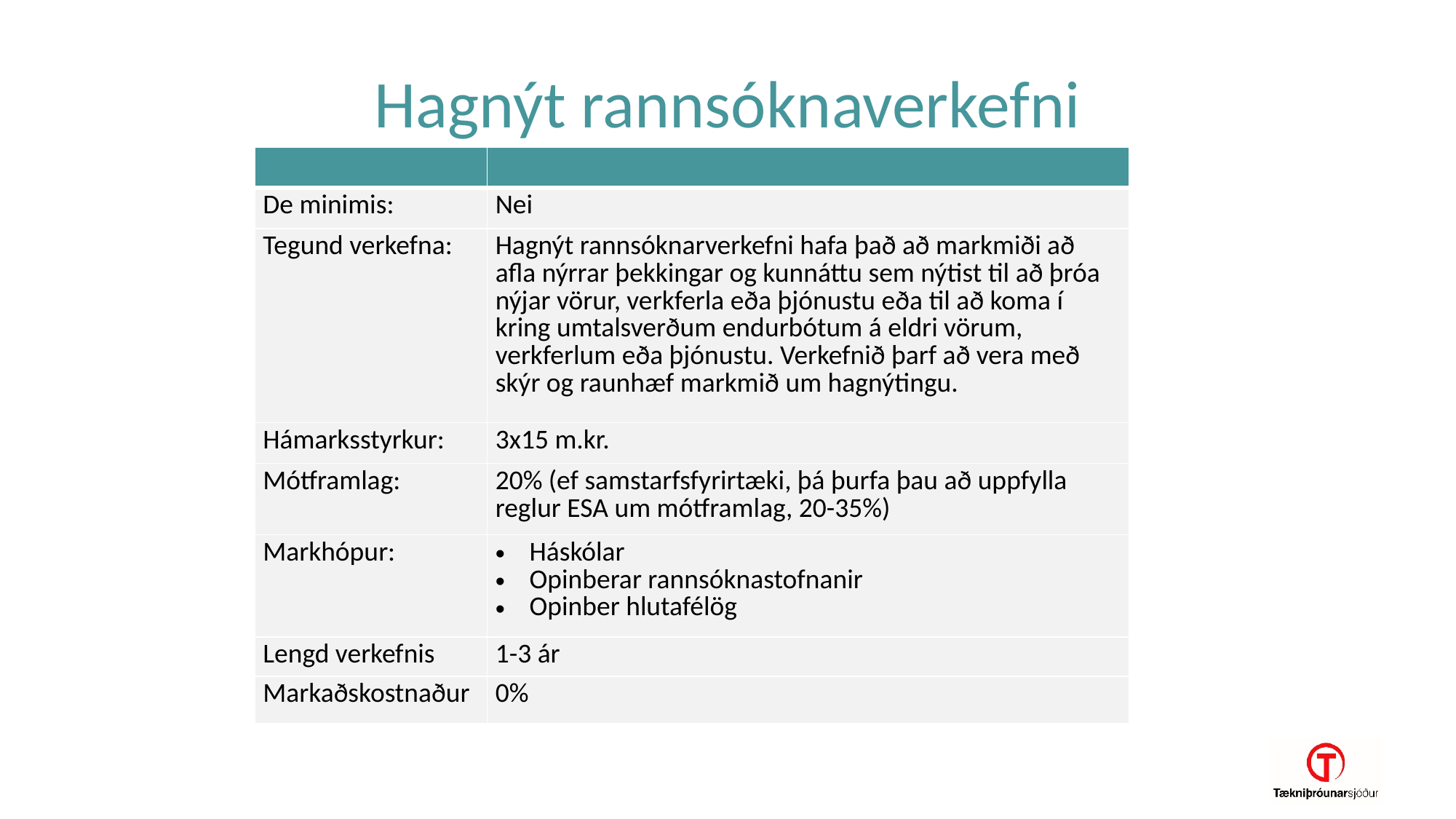

# Hagnýt rannsóknaverkefni
|  |  |
| --- | --- |
| De minimis: | Nei |
| Tegund verkefna: | Hagnýt rannsóknarverkefni hafa það að markmiði að afla nýrrar þekkingar og kunnáttu sem nýtist til að þróa nýjar vörur, verkferla eða þjónustu eða til að koma í kring umtalsverðum endurbótum á eldri vörum, verkferlum eða þjónustu. Verkefnið þarf að vera með skýr og raunhæf markmið um hagnýtingu. |
| Hámarksstyrkur: | 3x15 m.kr. |
| Mótframlag: | 20% (ef samstarfsfyrirtæki, þá þurfa þau að uppfylla reglur ESA um mótframlag, 20-35%) |
| Markhópur: | Háskólar Opinberar rannsóknastofnanir Opinber hlutafélög |
| Lengd verkefnis | 1-3 ár |
| Markaðskostnaður | 0% |